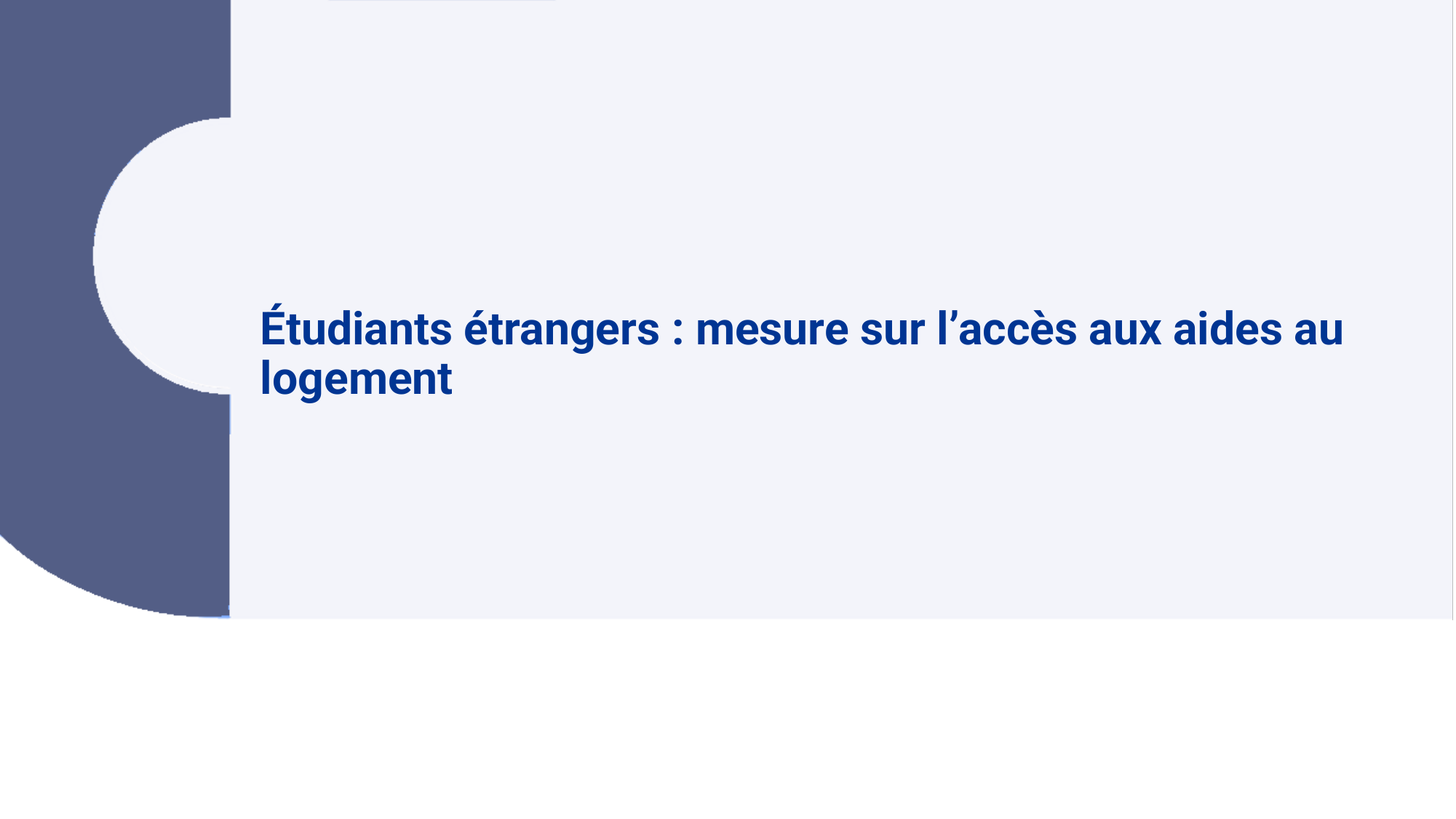

# Étudiants étrangers : mesure sur l’accès aux aides au logement